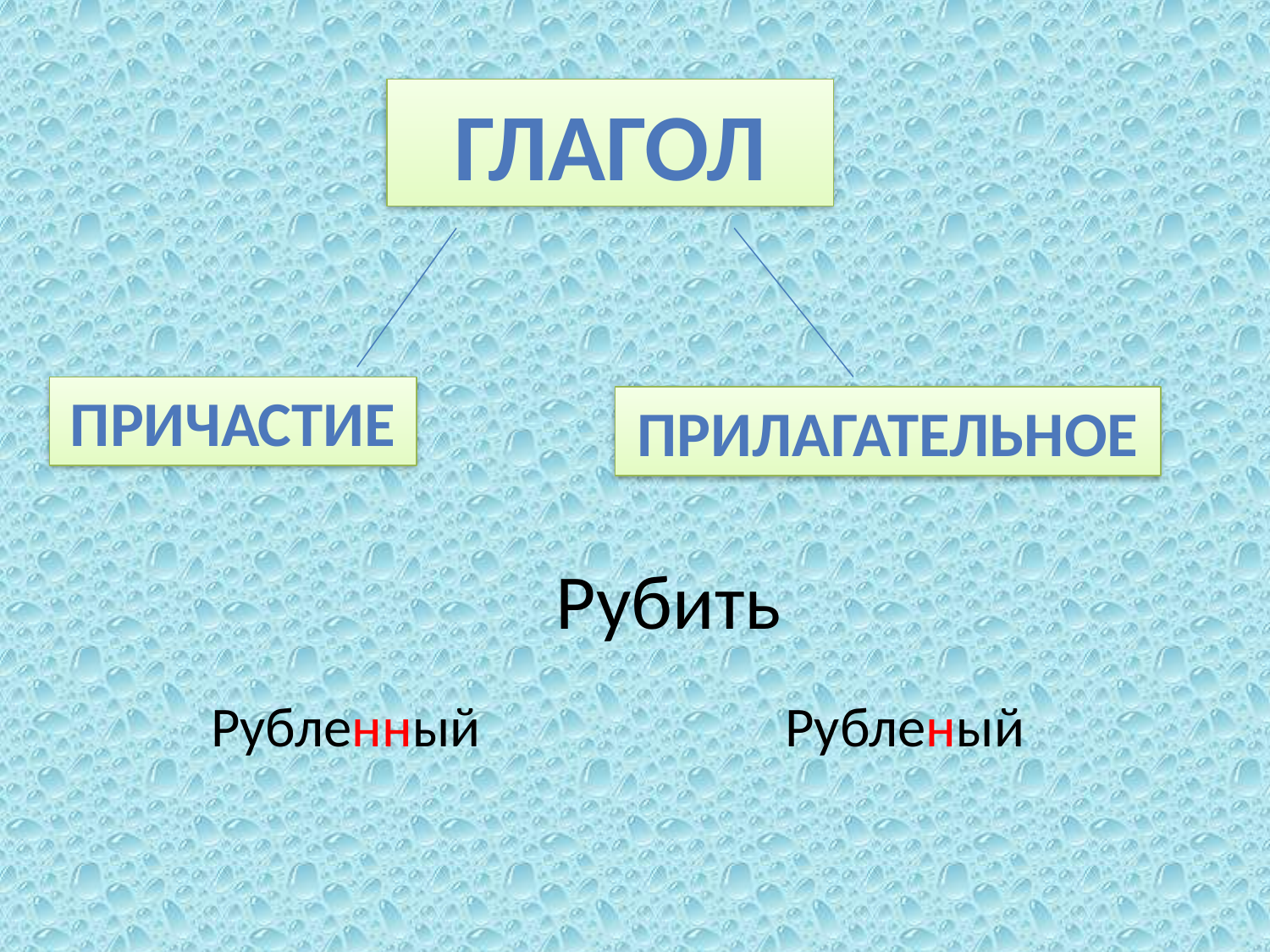

Глагол
причастие
прилагательное
# Рубить
Рубленный                        Рубленый